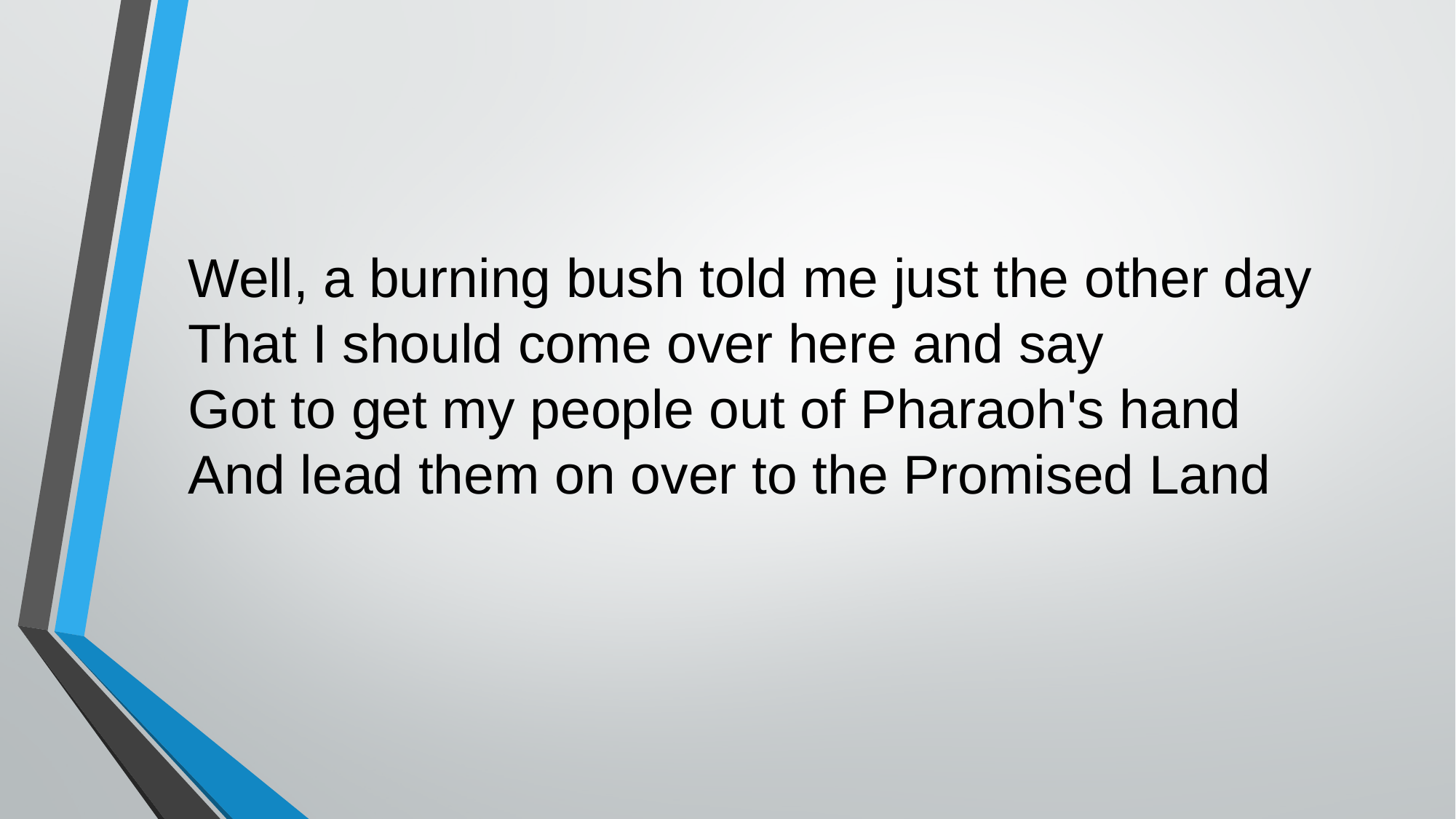

Well, a burning bush told me just the other day
That I should come over here and say
Got to get my people out of Pharaoh's hand
And lead them on over to the Promised Land